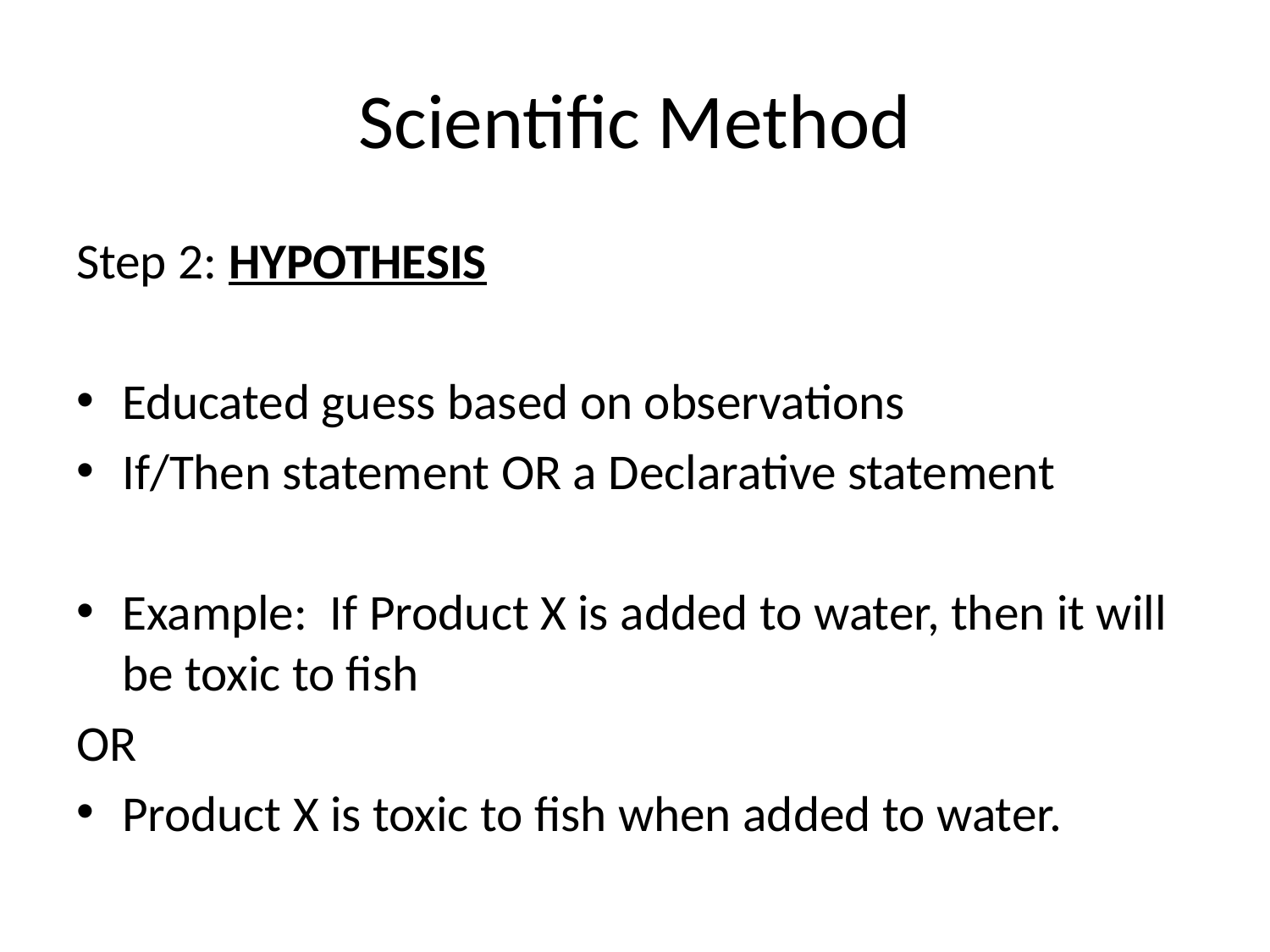

# Scientific Method
Step 2: HYPOTHESIS

Educated guess based on observations
If/Then statement OR a Declarative statement

Example:  If Product X is added to water, then it will be toxic to fish
OR
Product X is toxic to fish when added to water.